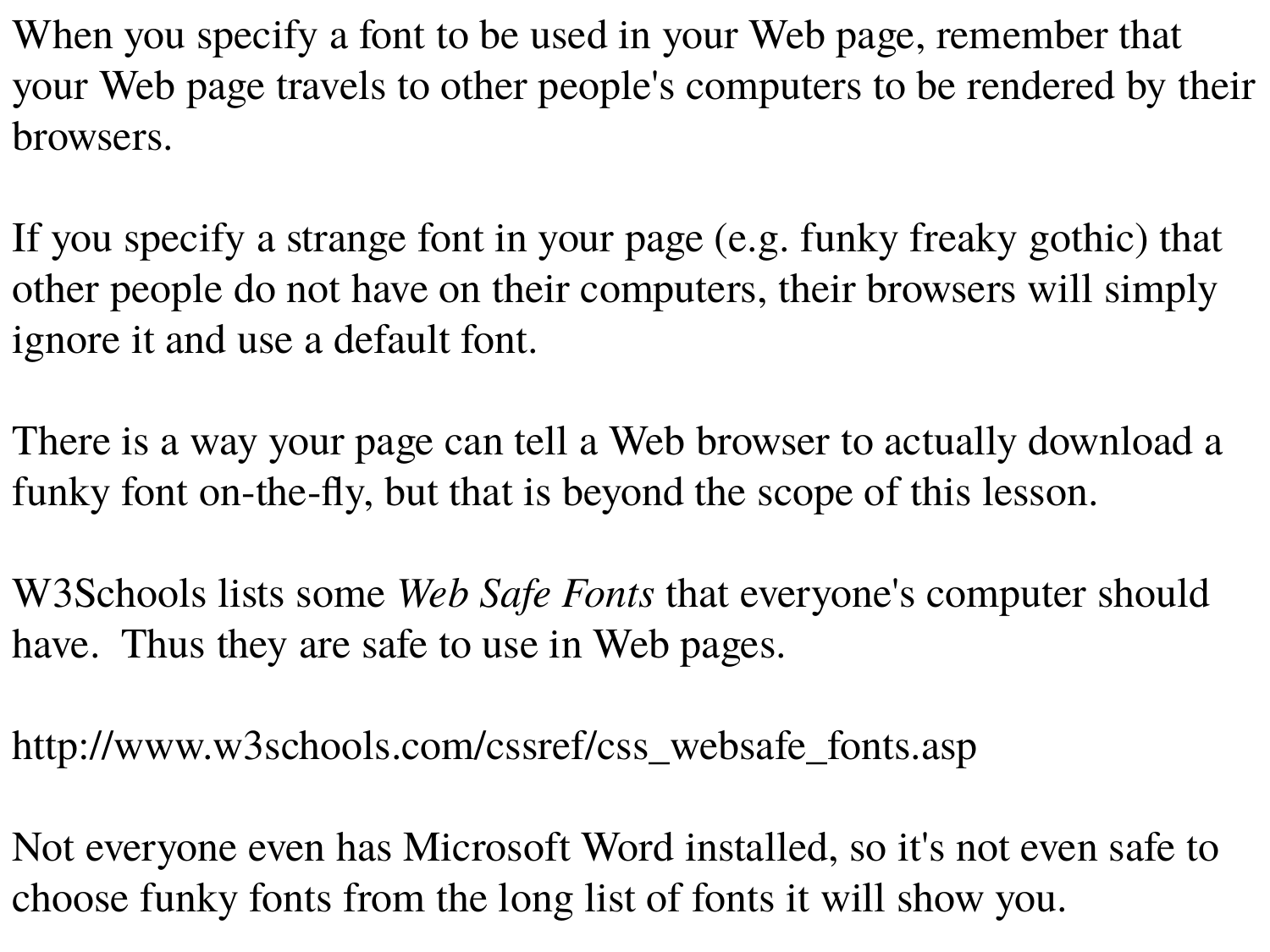

When you specify a font to be used in your Web page, remember that your Web page travels to other people's computers to be rendered by their browsers.

If you specify a strange font in your page (e.g. funky freaky gothic) that other people do not have on their computers, their browsers will simply ignore it and use a default font.

There is a way your page can tell a Web browser to actually download a funky font on-the-fly, but that is beyond the scope of this lesson.

W3Schools lists some Web Safe Fonts that everyone's computer should have.  Thus they are safe to use in Web pages.

http://www.w3schools.com/cssref/css_websafe_fonts.asp

Not everyone even has Microsoft Word installed, so it's not even safe to choose funky fonts from the long list of fonts it will show you.